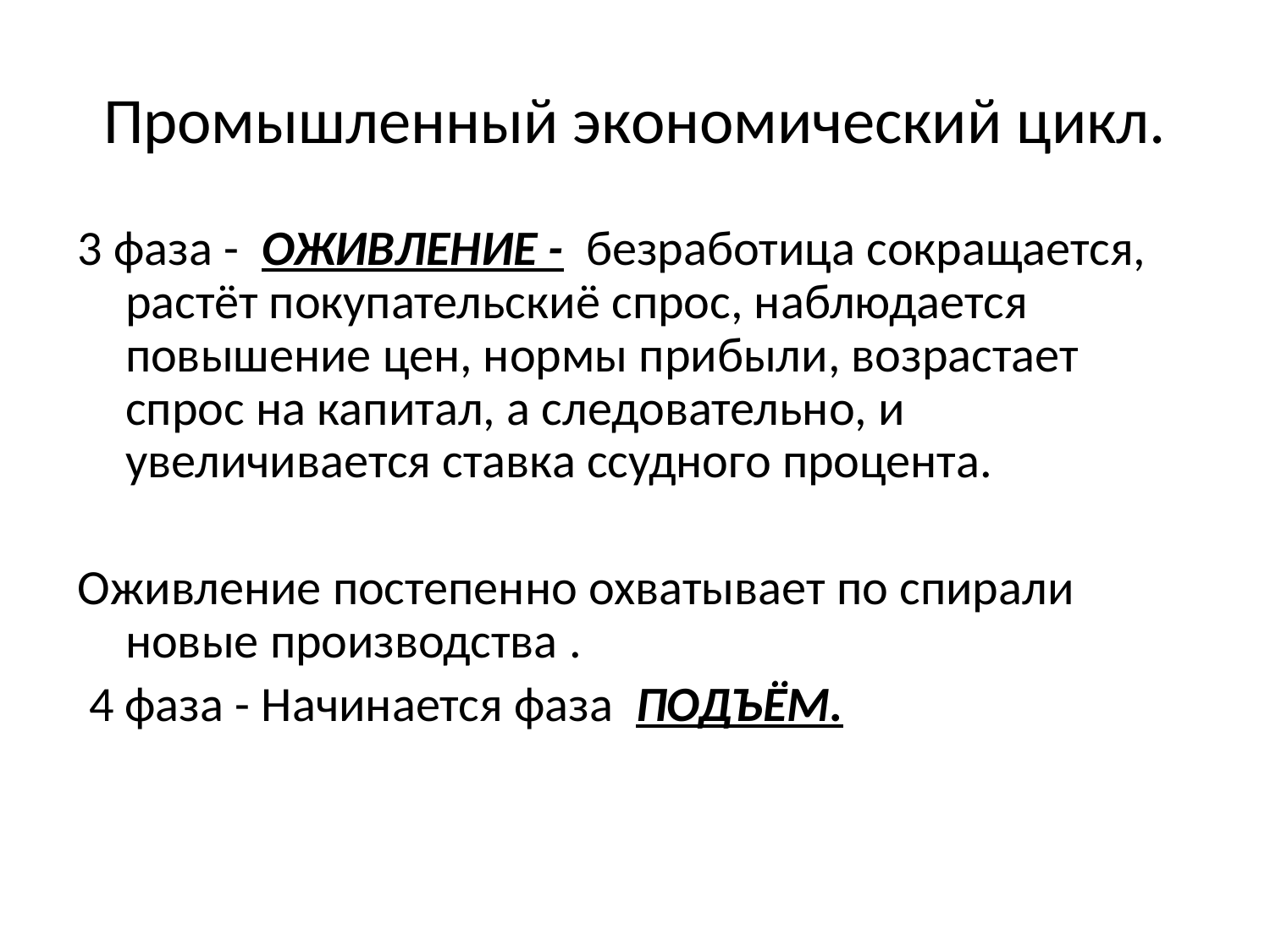

# Промышленный экономический цикл.
3 фаза -  ОЖИВЛЕНИЕ -  безработица сокращается, растёт покупательскиё спрос, наблюдается повышение цен, нормы прибыли, возрастает спрос на капитал, а следовательно, и увеличивается ставка ссудного процента.

Оживление постепенно охватывает по спирали новые производства .
 4 фаза - Начинается фаза  ПОДЪЁМ.